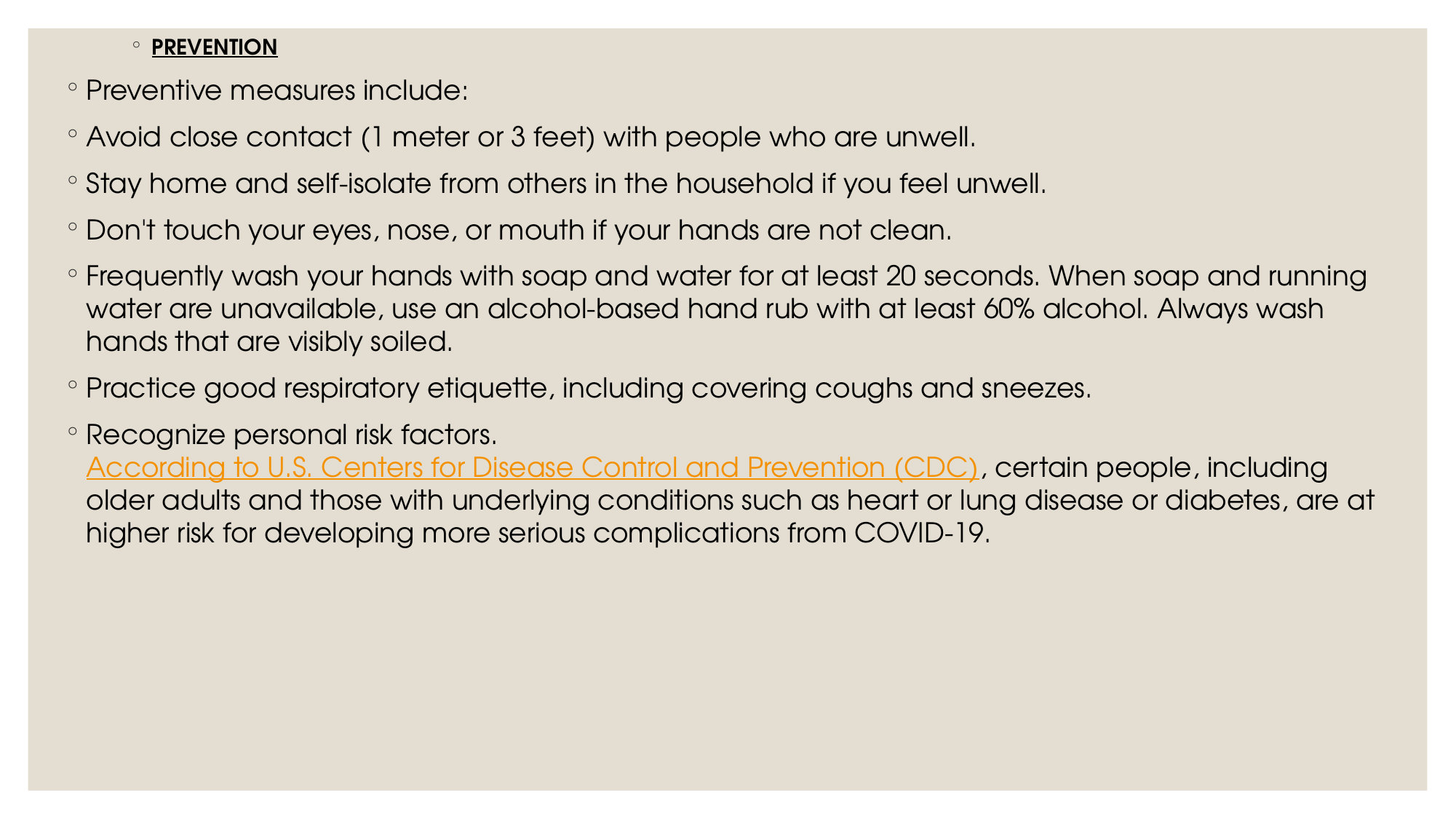

PREVENTION
Preventive measures include:
Avoid close contact (1 meter or 3 feet) with people who are unwell.
Stay home and self-isolate from others in the household if you feel unwell.
Don't touch your eyes, nose, or mouth if your hands are not clean.
Frequently wash your hands with soap and water for at least 20 seconds. When soap and running water are unavailable, use an alcohol-based hand rub with at least 60% alcohol. Always wash hands that are visibly soiled.
Practice good respiratory etiquette, including covering coughs and sneezes.
Recognize personal risk factors. According to U.S. Centers for Disease Control and Prevention (CDC), certain people, including older adults and those with underlying conditions such as heart or lung disease or diabetes, are at higher risk for developing more serious complications from COVID-19.